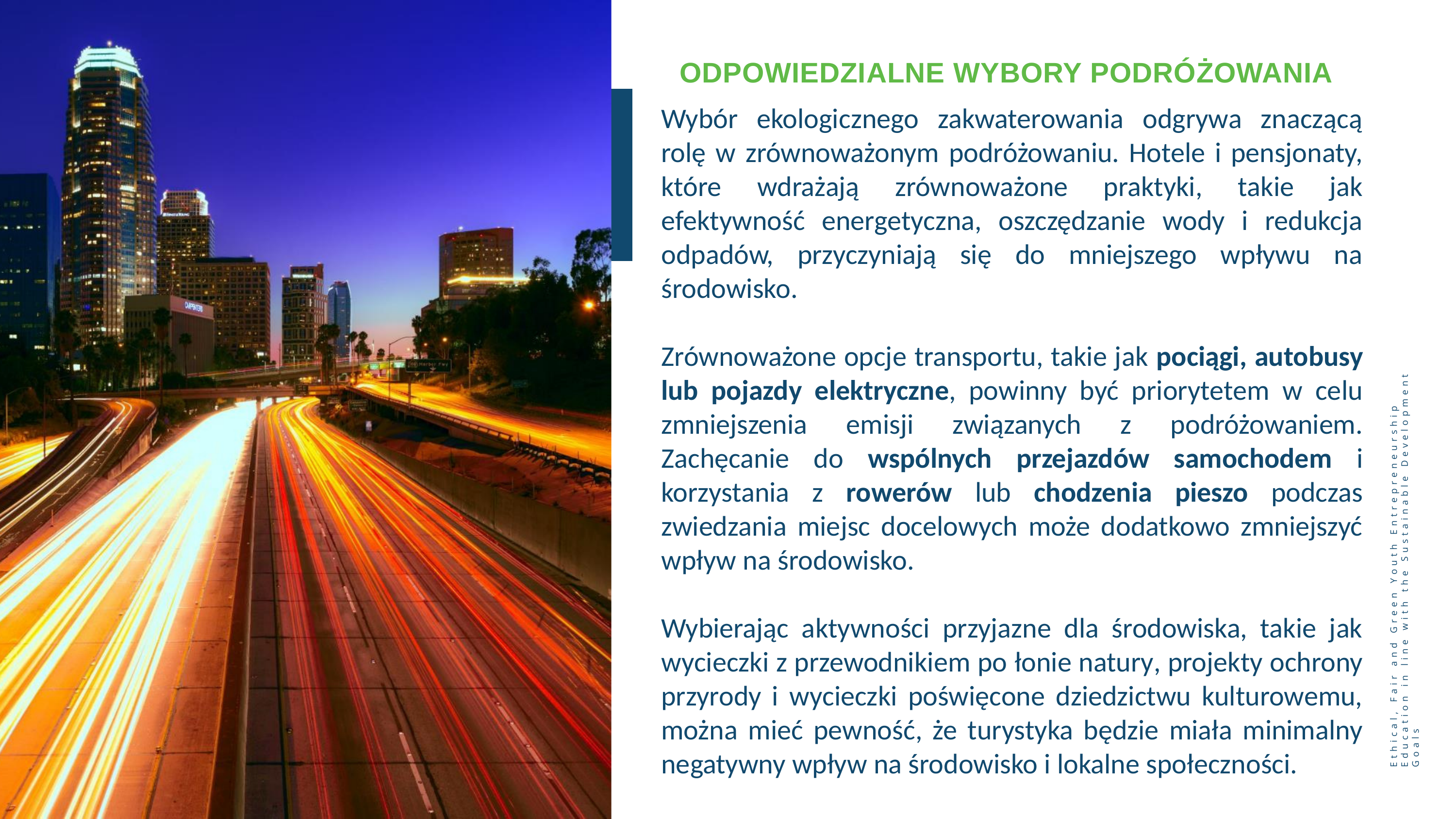

ODPOWIEDZIALNE WYBORY PODRÓŻOWANIA

Wybór ekologicznego zakwaterowania odgrywa znaczącą rolę w zrównoważonym podróżowaniu. Hotele i pensjonaty, które wdrażają zrównoważone praktyki, takie jak efektywność energetyczna, oszczędzanie wody i redukcja odpadów, przyczyniają się do mniejszego wpływu na środowisko.

Zrównoważone opcje transportu, takie jak pociągi, autobusy lub pojazdy elektryczne, powinny być priorytetem w celu zmniejszenia emisji związanych z podróżowaniem. Zachęcanie do wspólnych przejazdów samochodem i korzystania z rowerów lub chodzenia pieszo podczas zwiedzania miejsc docelowych może dodatkowo zmniejszyć wpływ na środowisko.

Wybierając aktywności przyjazne dla środowiska, takie jak wycieczki z przewodnikiem po łonie natury, projekty ochrony przyrody i wycieczki poświęcone dziedzictwu kulturowemu, można mieć pewność, że turystyka będzie miała minimalny negatywny wpływ na środowisko i lokalne społeczności.
Ethical, Fair and Green Youth Entrepreneurship Education in line with the Sustainable Development Goals